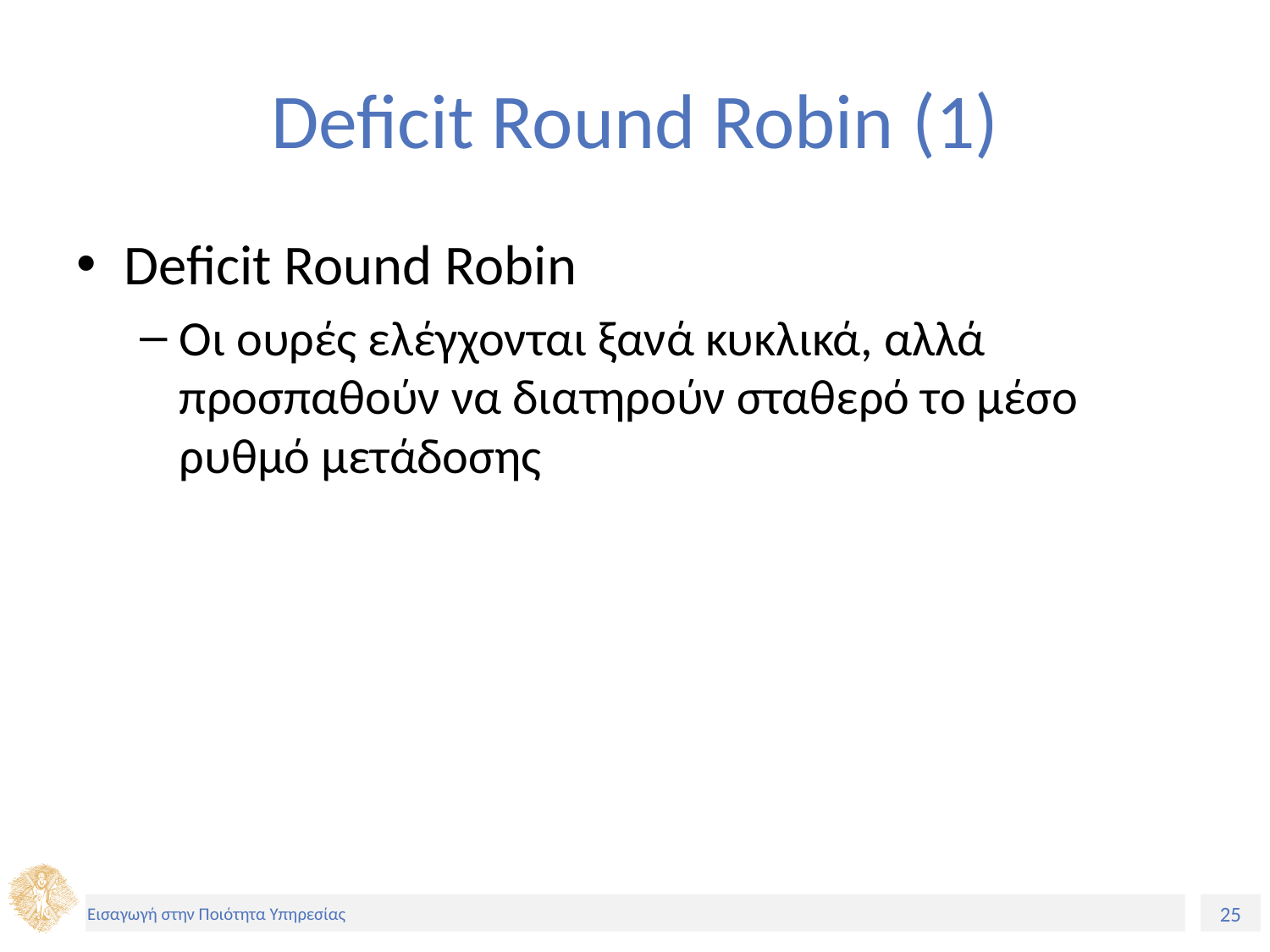

# Deficit Round Robin (1)
Deficit Round Robin
Οι ουρές ελέγχονται ξανά κυκλικά, αλλά προσπαθούν να διατηρούν σταθερό το μέσο ρυθμό μετάδοσης